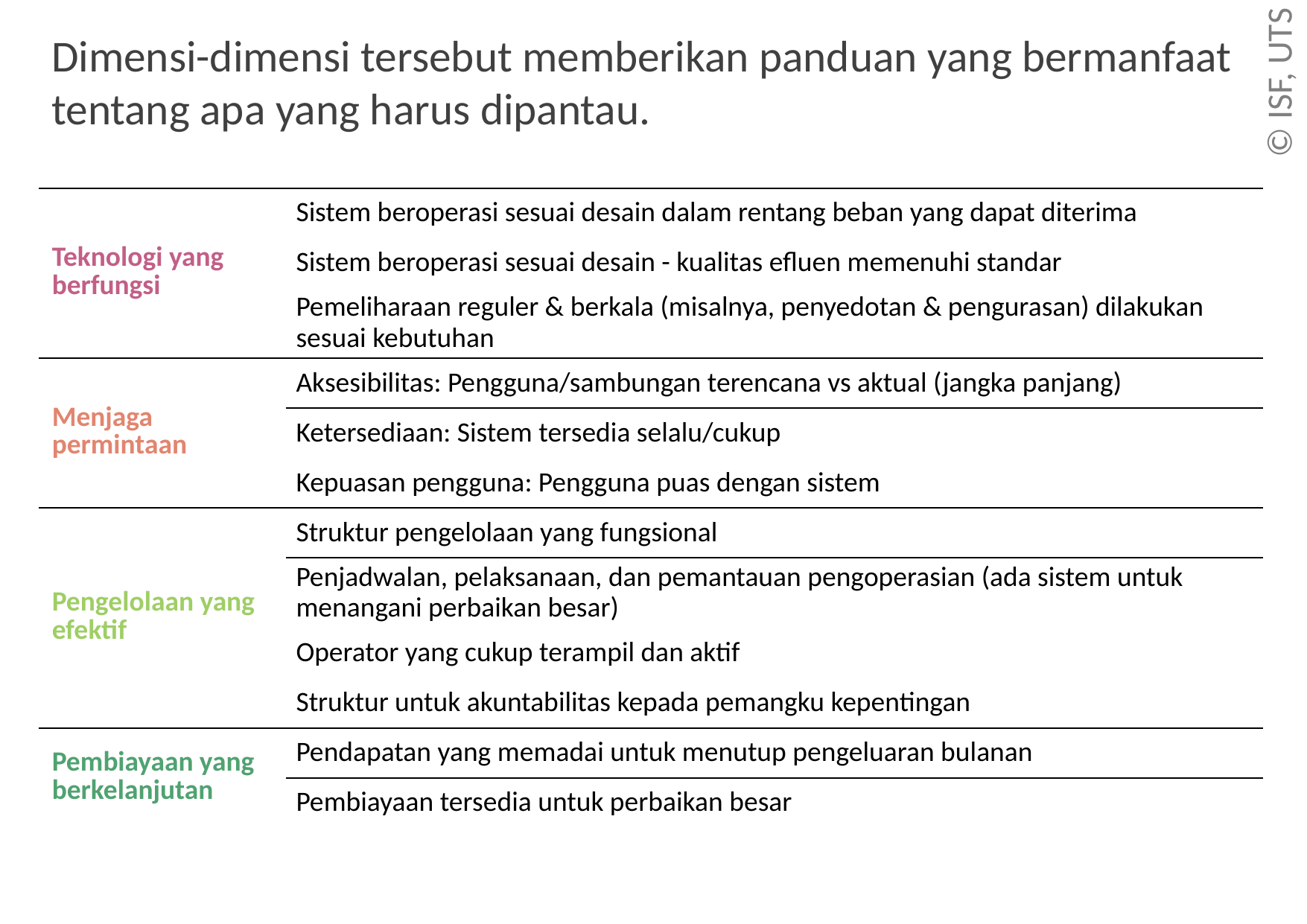

# Dimensi-dimensi tersebut memberikan panduan yang bermanfaat tentang apa yang harus dipantau.
| Teknologi yang berfungsi | Sistem beroperasi sesuai desain dalam rentang beban yang dapat diterima |
| --- | --- |
|  | Sistem beroperasi sesuai desain - kualitas efluen memenuhi standar |
|  | Pemeliharaan reguler & berkala (misalnya, penyedotan & pengurasan) dilakukan sesuai kebutuhan |
| Menjaga permintaan | Aksesibilitas: Pengguna/sambungan terencana vs aktual (jangka panjang) |
|  | Ketersediaan: Sistem tersedia selalu/cukup |
|  | Kepuasan pengguna: Pengguna puas dengan sistem |
| Pengelolaan yang efektif | Struktur pengelolaan yang fungsional |
|  | Penjadwalan, pelaksanaan, dan pemantauan pengoperasian (ada sistem untuk menangani perbaikan besar) |
|  | Operator yang cukup terampil dan aktif |
|  | Struktur untuk akuntabilitas kepada pemangku kepentingan |
| Pembiayaan yang berkelanjutan | Pendapatan yang memadai untuk menutup pengeluaran bulanan |
|  | Pembiayaan tersedia untuk perbaikan besar |